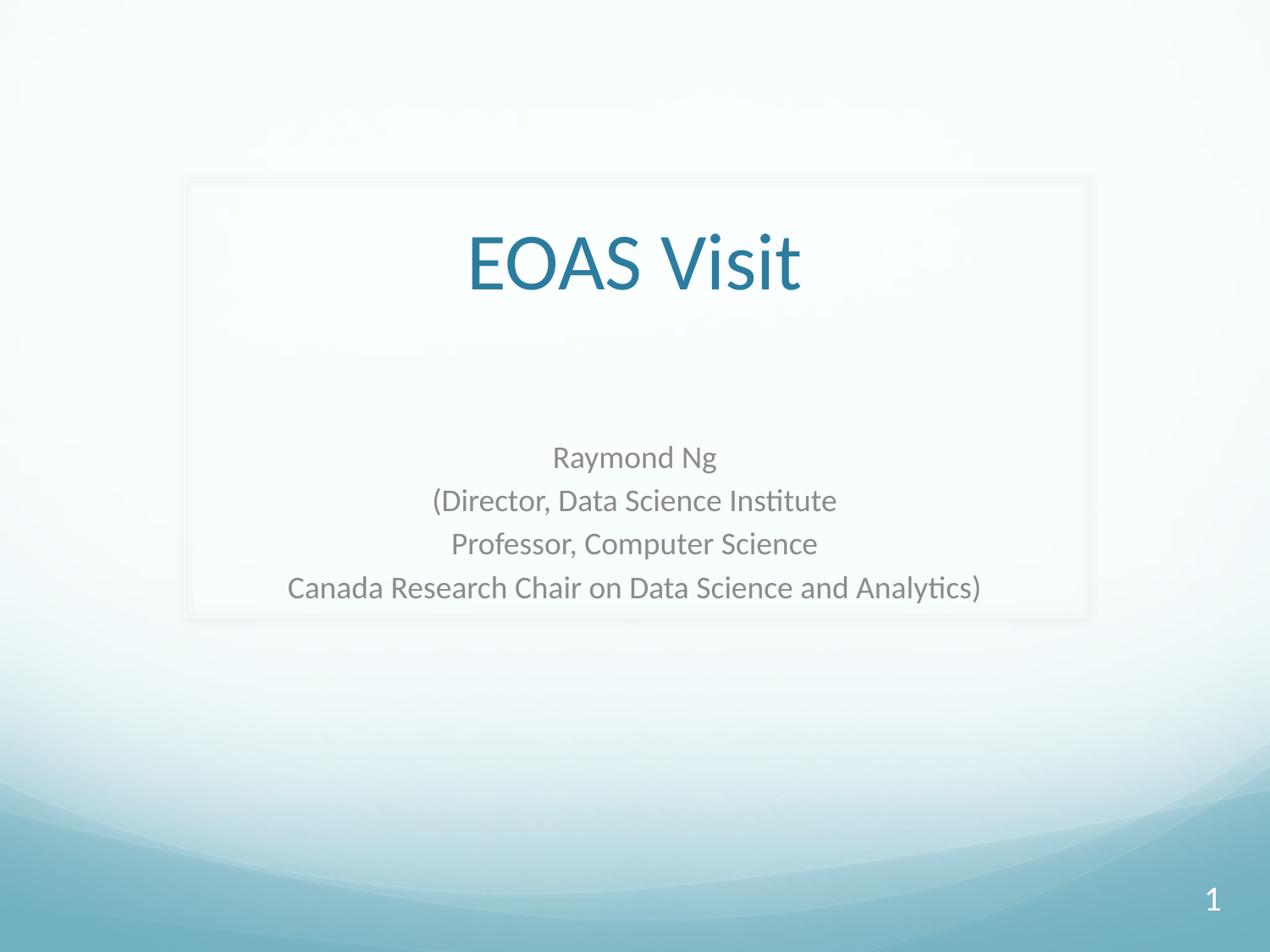

# EOAS Visit
Raymond Ng
(Director, Data Science Institute
Professor, Computer Science
Canada Research Chair on Data Science and Analytics)
1